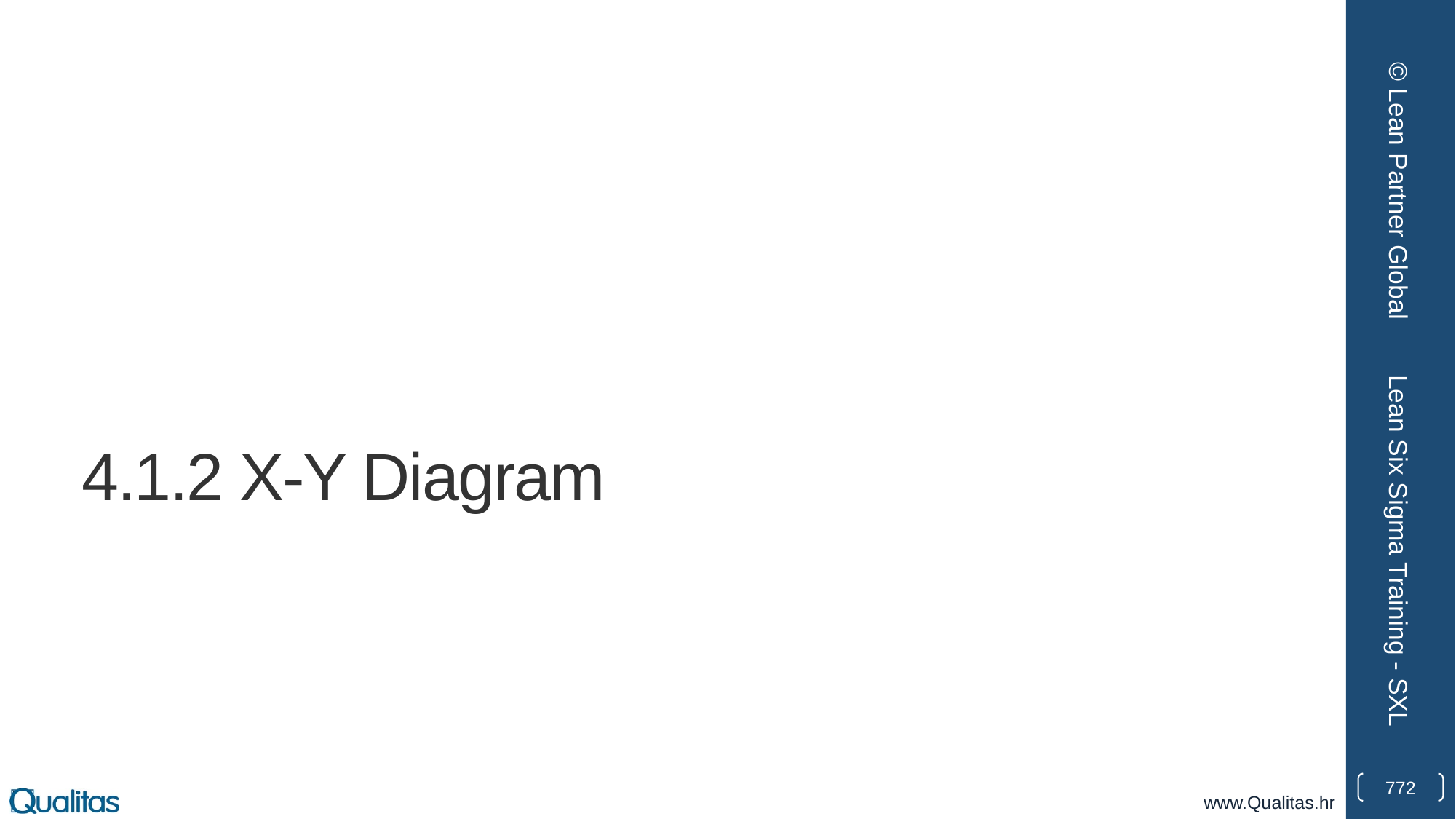

© Lean Partner Global
# 4.1.2 X-Y Diagram
Lean Six Sigma Training - SXL
772